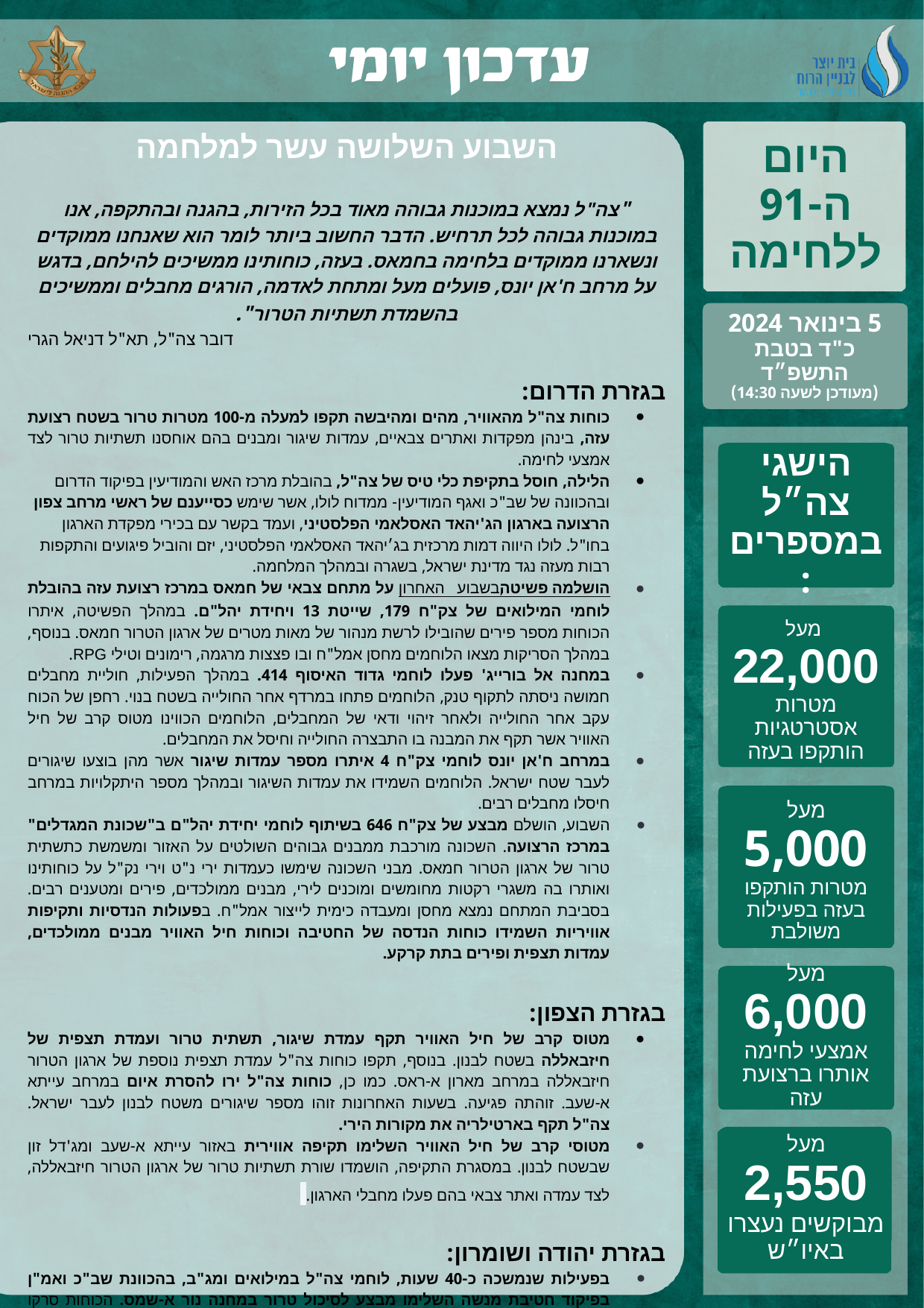

השבוע השלושה עשר למלחמה
"צה"ל נמצא במוכנות גבוהה מאוד בכל הזירות, בהגנה ובהתקפה, אנו במוכנות גבוהה לכל תרחיש. הדבר החשוב ביותר לומר הוא שאנחנו ממוקדים ונשארנו ממוקדים בלחימה בחמאס. בעזה, כוחותינו ממשיכים להילחם, בדגש על מרחב ח'אן יונס, פועלים מעל ומתחת לאדמה, הורגים מחבלים וממשיכים בהשמדת תשתיות הטרור".
דובר צה"ל, תא"ל דניאל הגרי

בגזרת הדרום:
כוחות צה"ל מהאוויר, מהים ומהיבשה תקפו למעלה מ-100 מטרות טרור בשטח רצועת עזה, בינהן מפקדות ואתרים צבאיים, עמדות שיגור ומבנים בהם אוחסנו תשתיות טרור לצד אמצעי לחימה.
הלילה, חוסל בתקיפת כלי טיס של צה"ל, בהובלת מרכז האש והמודיעין בפיקוד הדרום ובהכוונה של שב"כ ואגף המודיעין- ממדוח לולו, אשר שימש כסייענם של ראשי מרחב צפון הרצועה בארגון הג'יהאד האסלאמי הפלסטיני, ועמד בקשר עם בכירי מפקדת הארגון בחו"ל. לולו היווה דמות מרכזית בג׳יהאד האסלאמי הפלסטיני, יזם והוביל פיגועים והתקפות רבות מעזה נגד מדינת ישראל, בשגרה ובמהלך המלחמה.
בשבוע האחרון, הושלמה פשיטה על מתחם צבאי של חמאס במרכז רצועת עזה בהובלת לוחמי המילואים של צק"ח 179, שייטת 13 ויחידת יהל"ם. במהלך הפשיטה, איתרו הכוחות מספר פירים שהובילו לרשת מנהור של מאות מטרים של ארגון הטרור חמאס. בנוסף, במהלך הסריקות מצאו הלוחמים מחסן אמל"ח ובו פצצות מרגמה, רימונים וטילי RPG.
במחנה אל בורייג' פעלו לוחמי גדוד האיסוף 414. במהלך הפעילות, חוליית מחבלים חמושה ניסתה לתקוף טנק, הלוחמים פתחו במרדף אחר החולייה בשטח בנוי. רחפן של הכוח עקב אחר החולייה ולאחר זיהוי ודאי של המחבלים, הלוחמים הכווינו מטוס קרב של חיל האוויר אשר תקף את המבנה בו התבצרה החולייה וחיסל את המחבלים.
במרחב ח'אן יונס לוחמי צק"ח 4 איתרו מספר עמדות שיגור אשר מהן בוצעו שיגורים לעבר שטח ישראל. הלוחמים השמידו את עמדות השיגור ובמהלך מספר היתקלויות במרחב חיסלו מחבלים רבים.
השבוע, הושלם מבצע של צק"ח 646 בשיתוף לוחמי יחידת יהל"ם ב"שכונת המגדלים" במרכז הרצועה. השכונה מורכבת ממבנים גבוהים השולטים על האזור ומשמשת כתשתית טרור של ארגון הטרור חמאס. מבני השכונה שימשו כעמדות ירי נ"ט וירי נק"ל על כוחותינו ואותרו בה משגרי רקטות מחומשים ומוכנים לירי, מבנים ממולכדים, פירים ומטענים רבים. בסביבת המתחם נמצא מחסן ומעבדה כימית לייצור אמל"ח. בפעולות הנדסיות ותקיפות אוויריות השמידו כוחות הנדסה של החטיבה וכוחות חיל האוויר מבנים ממולכדים, עמדות תצפית ופירים בתת קרקע.

בגזרת הצפון:
מטוס קרב של חיל האוויר תקף עמדת שיגור, תשתית טרור ועמדת תצפית של חיזבאללה בשטח לבנון. בנוסף, תקפו כוחות צה"ל עמדת תצפית נוספת של ארגון הטרור חיזבאללה במרחב מארון א-ראס. כמו כן, כוחות צה"ל ירו להסרת איום במרחב עייתא א-שעב. זוהתה פגיעה. בשעות האחרונות זוהו מספר שיגורים משטח לבנון לעבר ישראל. צה"ל תקף בארטילריה את מקורות הירי.
מטוסי קרב של חיל האוויר השלימו תקיפה אווירית באזור עייתא א-שעב ומג'דל זון שבשטח לבנון. במסגרת התקיפה, הושמדו שורת תשתיות טרור של ארגון הטרור חיזבאללה, לצד עמדה ואתר צבאי בהם פעלו מחבלי הארגון.

בגזרת יהודה ושומרון:
בפעילות שנמשכה כ-40 שעות, לוחמי צה"ל במילואים ומג"ב, בהכוונת שב"כ ואמ"ן בפיקוד חטיבת מנשה השלימו מבצע לסיכול טרור במחנה נור א-שמס. הכוחות סרקו מאות מבנים, עיכבו מאות חשודים לתחקור ועצרו 11 מבוקשים. בנוסף, הוחרמו אמל"ח רבים, ציוד צבאי והושמדו מאות מטענים.

היום ה-91 ללחימה

5 בינואר 2024
כ"ד בטבת התשפ״ד
(מעודכן לשעה 14:30)

הישגי צה״ל במספרים:

מעל
22,000
מטרות אסטרטגיות הותקפו בעזה

מעל
5,000
מטרות הותקפו בעזה בפעילות משולבת

מעל
6,000
אמצעי לחימה אותרו ברצועת עזה
מעל
2,550
מבוקשים נעצרו באיו״ש